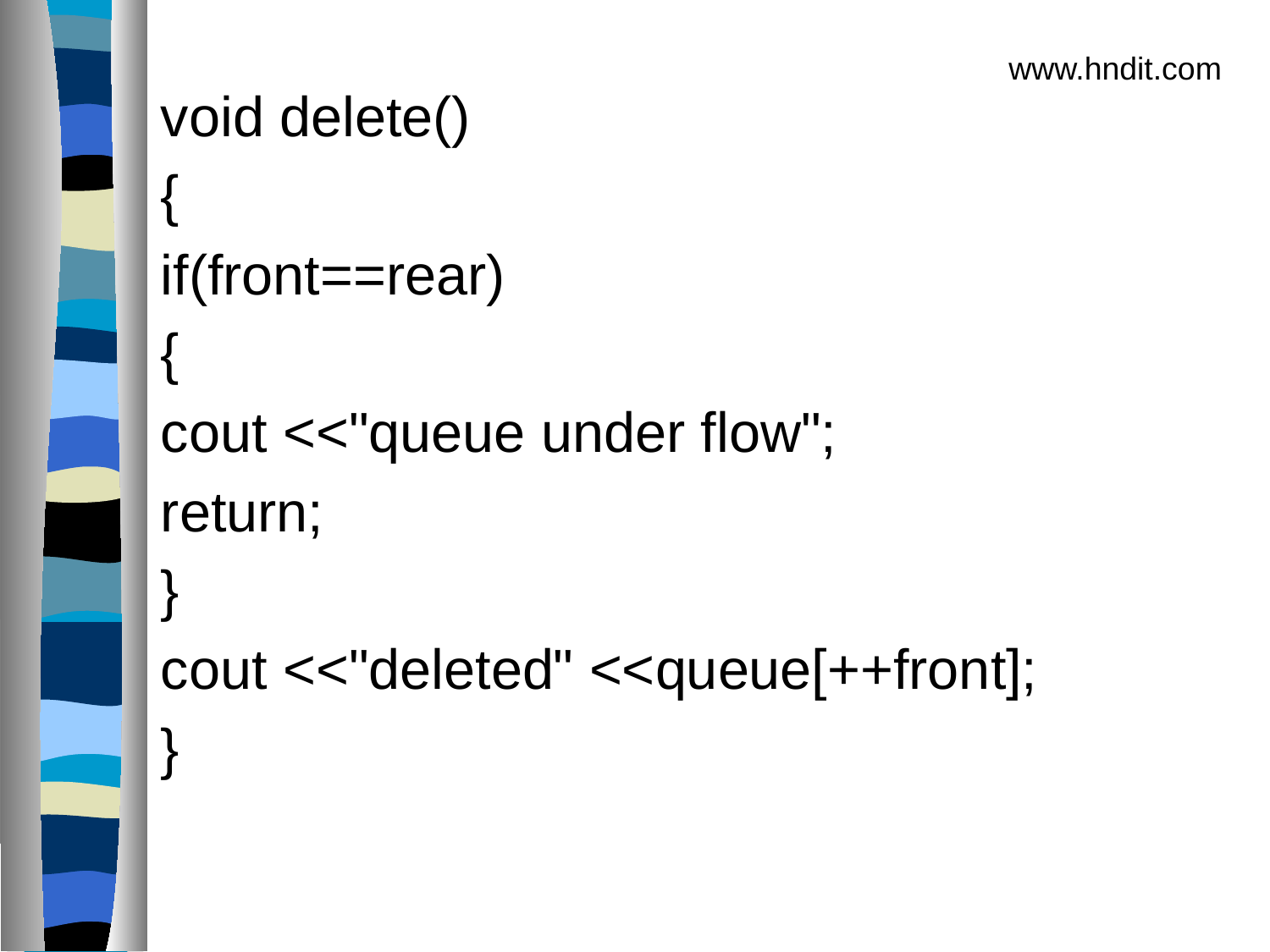

www.hndit.com
void delete()
{
if(front==rear)
{
cout <<"queue under flow";
return;
}
cout <<"deleted" <<queue[++front];
}